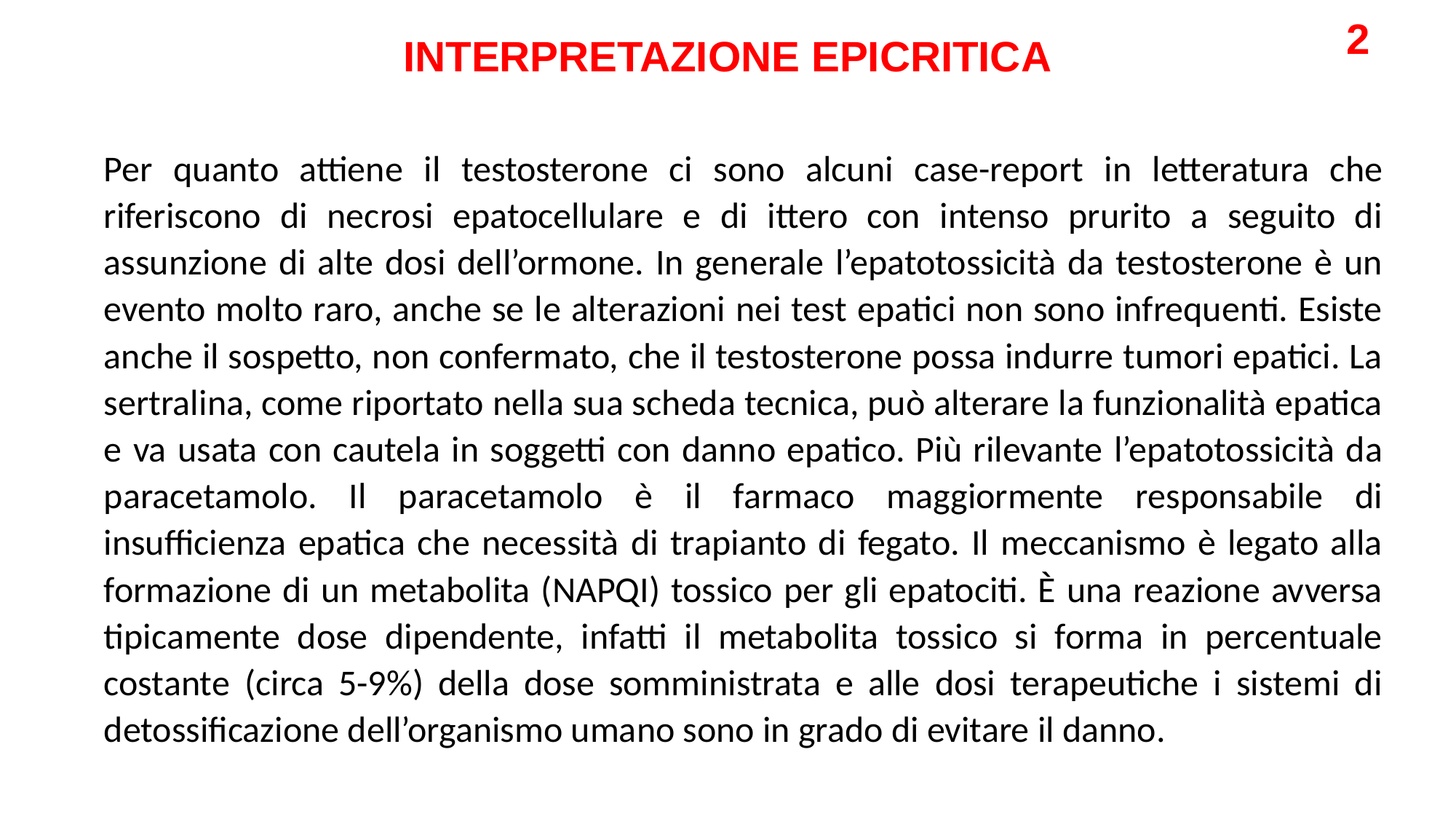

2
INTERPRETAZIONE EPICRITICA
Per quanto attiene il testosterone ci sono alcuni case-report in letteratura che riferiscono di necrosi epatocellulare e di ittero con intenso prurito a seguito di assunzione di alte dosi dell’ormone. In generale l’epatotossicità da testosterone è un evento molto raro, anche se le alterazioni nei test epatici non sono infrequenti. Esiste anche il sospetto, non confermato, che il testosterone possa indurre tumori epatici. La sertralina, come riportato nella sua scheda tecnica, può alterare la funzionalità epatica e va usata con cautela in soggetti con danno epatico. Più rilevante l’epatotossicità da paracetamolo. Il paracetamolo è il farmaco maggiormente responsabile di insufficienza epatica che necessità di trapianto di fegato. Il meccanismo è legato alla formazione di un metabolita (NAPQI) tossico per gli epatociti. È una reazione avversa tipicamente dose dipendente, infatti il metabolita tossico si forma in percentuale costante (circa 5-9%) della dose somministrata e alle dosi terapeutiche i sistemi di detossificazione dell’organismo umano sono in grado di evitare il danno.